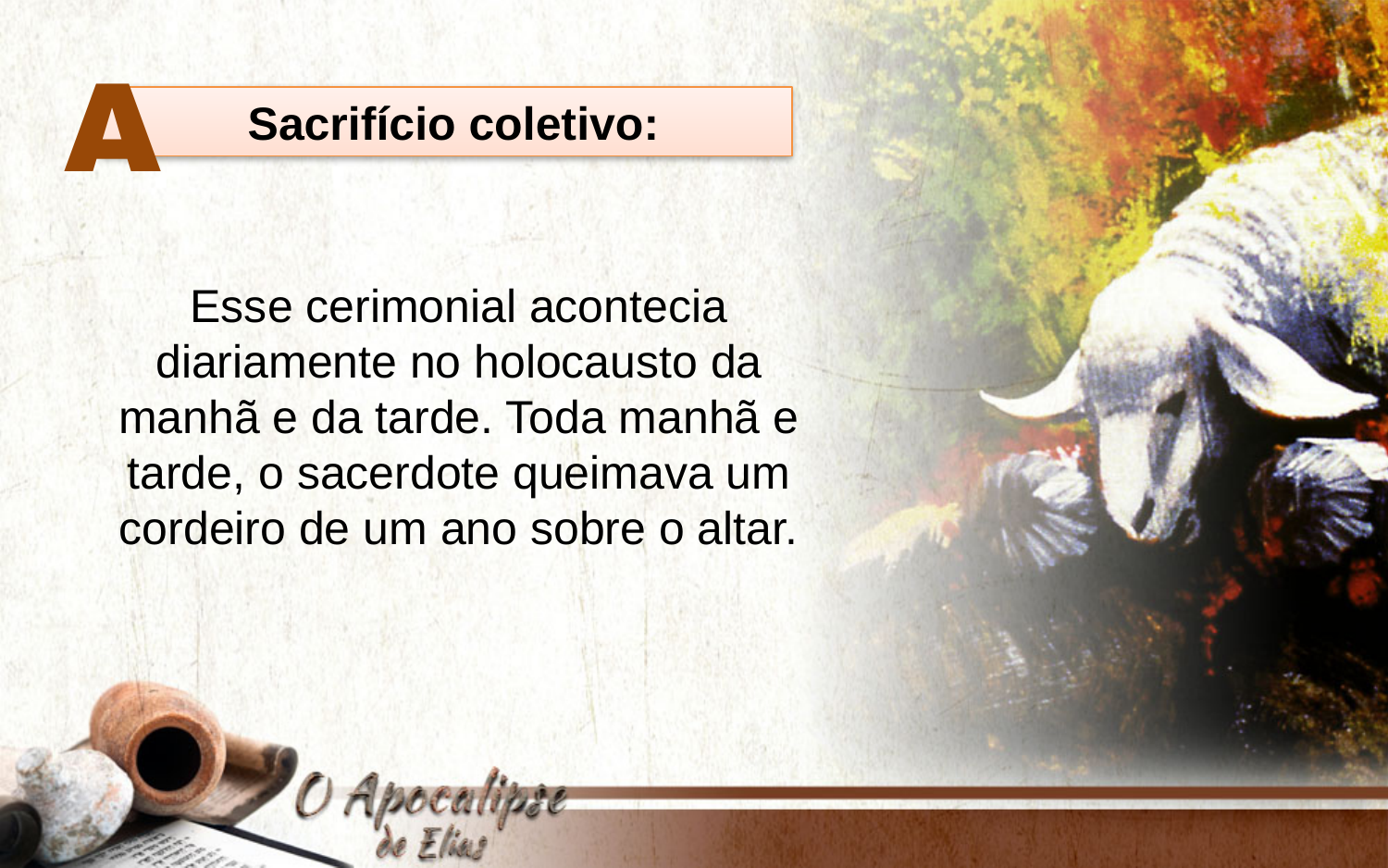

A
 Sacrifício coletivo:
Esse cerimonial acontecia diariamente no holocausto da manhã e da tarde. Toda manhã e tarde, o sacerdote queimava um cordeiro de um ano sobre o altar.